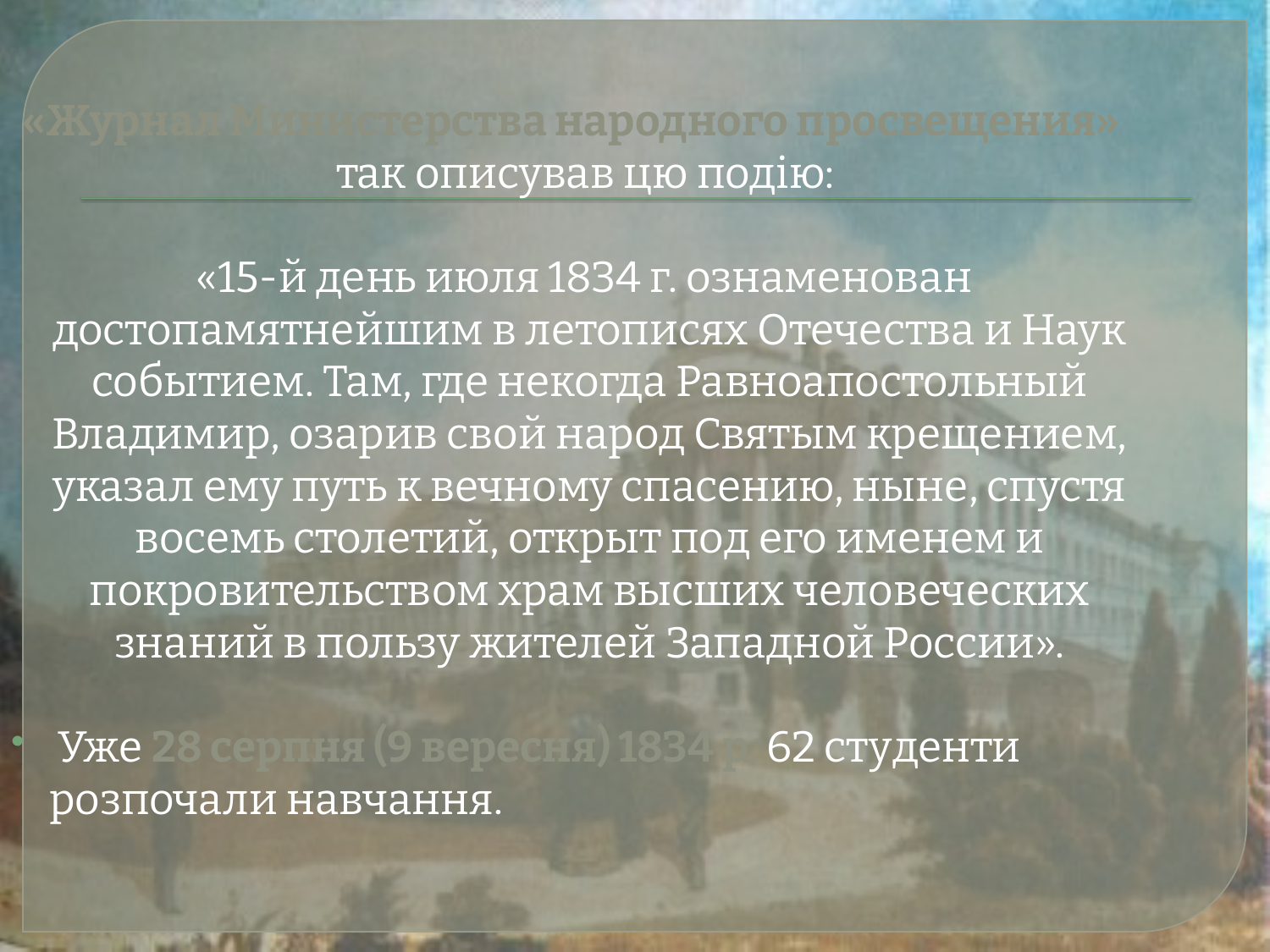

«Журнал Министерства народного просвещения» так описував цю подію:

   «15-й день июля 1834 г. ознаменован достопамятнейшим в летописях Отечества и Наук событием. Там, где некогда Равноапостольный Владимир, озарив свой народ Святым крещением, указал ему путь к вечному спасению, ныне, спустя восемь столетий, открыт под его именем и покровительством храм высших человеческих знаний в пользу жителей Западной России».

 Уже 28 серпня (9 вересня) 1834 р. 62 студенти розпочали навчання.